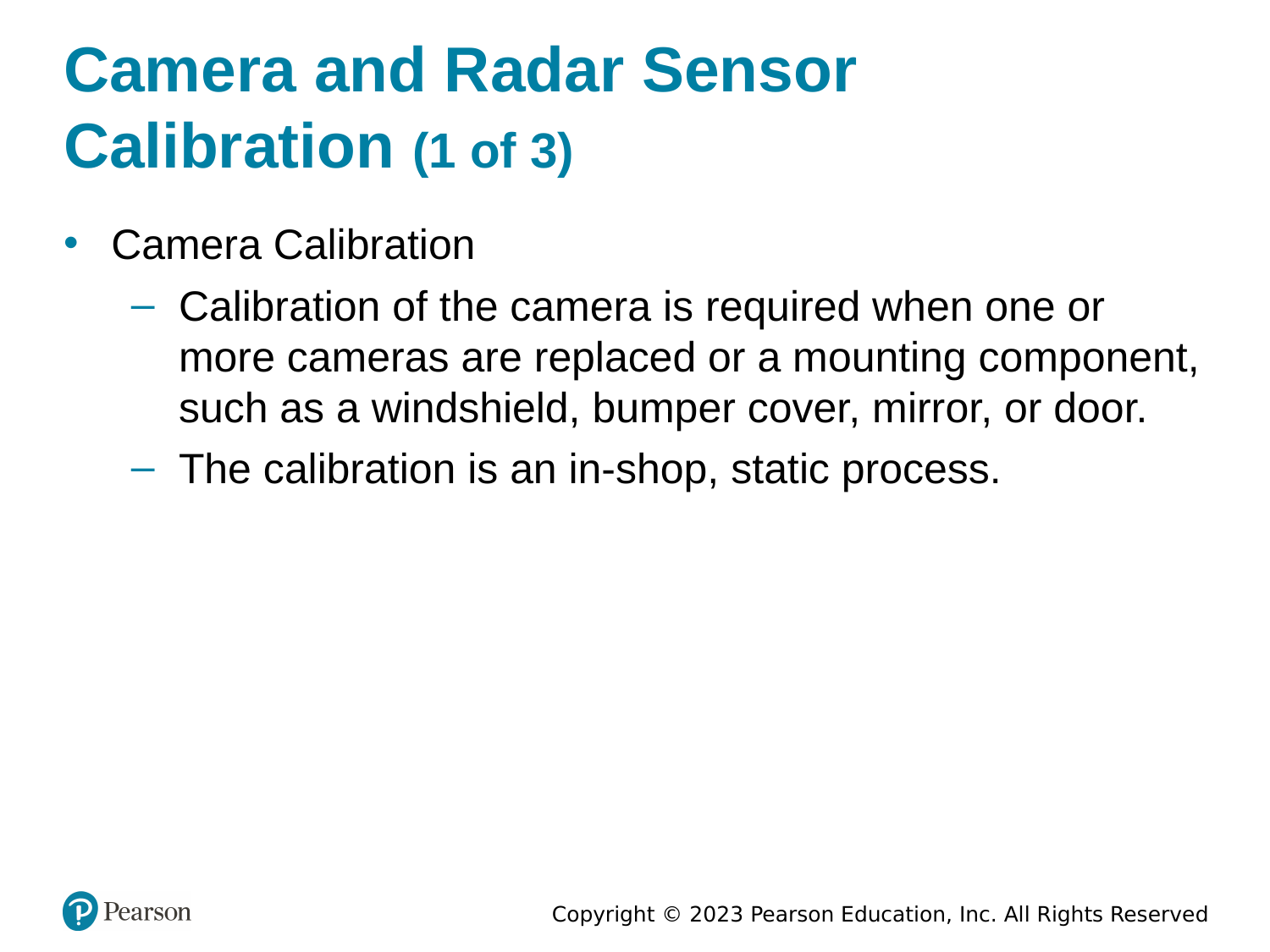

# Camera and Radar Sensor Calibration (1 of 3)
Camera Calibration
Calibration of the camera is required when one or more cameras are replaced or a mounting component, such as a windshield, bumper cover, mirror, or door.
The calibration is an in-shop, static process.